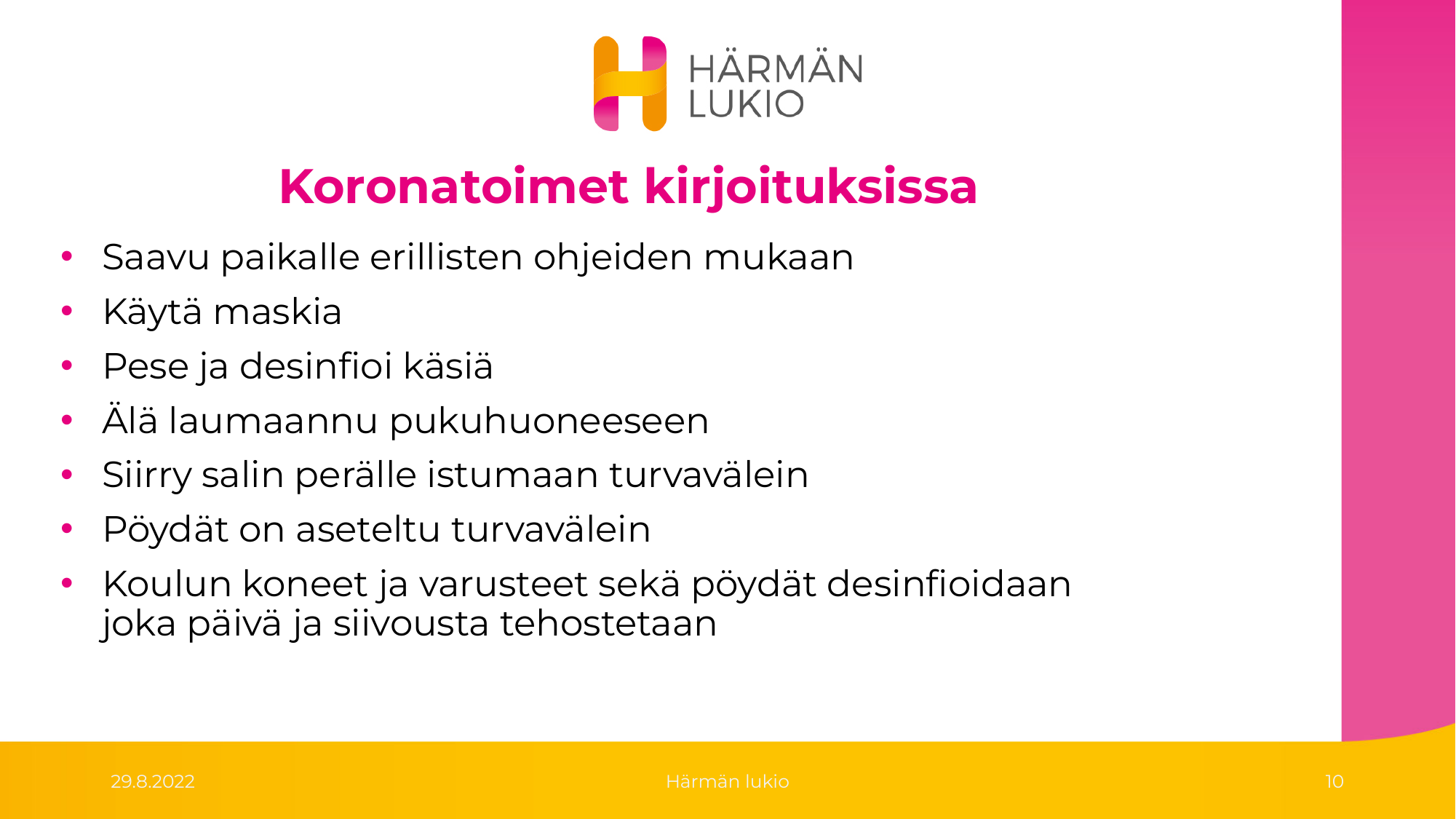

# Koronatoimet kirjoituksissa
Saavu paikalle erillisten ohjeiden mukaan
Käytä maskia
Pese ja desinfioi käsiä
Älä laumaannu pukuhuoneeseen
Siirry salin perälle istumaan turvavälein
Pöydät on aseteltu turvavälein
Koulun koneet ja varusteet sekä pöydät desinfioidaan joka päivä ja siivousta tehostetaan
29.8.2022
Härmän lukio
10